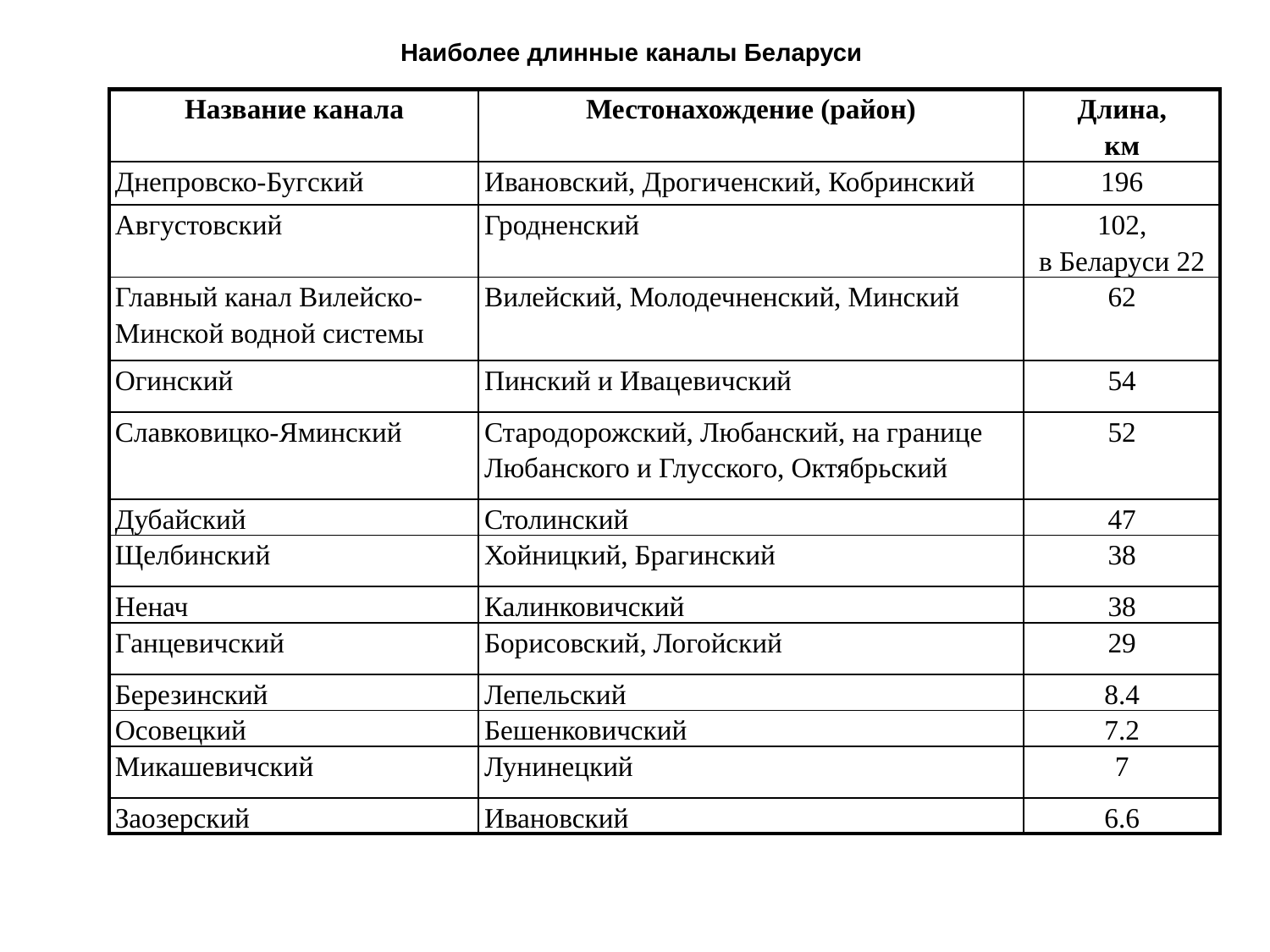

Наиболее длинные каналы Беларуси

| Название канала | Местонахождение (район) | Длина, км |
| --- | --- | --- |
| Днепровско-Бугский | Ивановский, Дрогиченский, Кобринский | 196 |
| Августовский | Гродненский | 102, в Беларуси 22 |
| Главный канал Вилейско-Минской водной системы | Вилейский, Молодечненский, Минский | 62 |
| Огинский | Пинский и Ивацевичский | 54 |
| Славковицко-Яминский | Стародорожский, Любанский, на границе Любанского и Глусского, Октябрьский | 52 |
| Дубайский | Столинский | 47 |
| Щелбинский | Хойницкий, Брагинский | 38 |
| Ненач | Калинковичский | 38 |
| Ганцевичский | Борисовский, Логойский | 29 |
| Березинский | Лепельский | 8.4 |
| Осовецкий | Бешенковичский | 7.2 |
| Микашевичский | Лунинецкий | 7 |
| Заозерский | Ивановский | 6.6 |